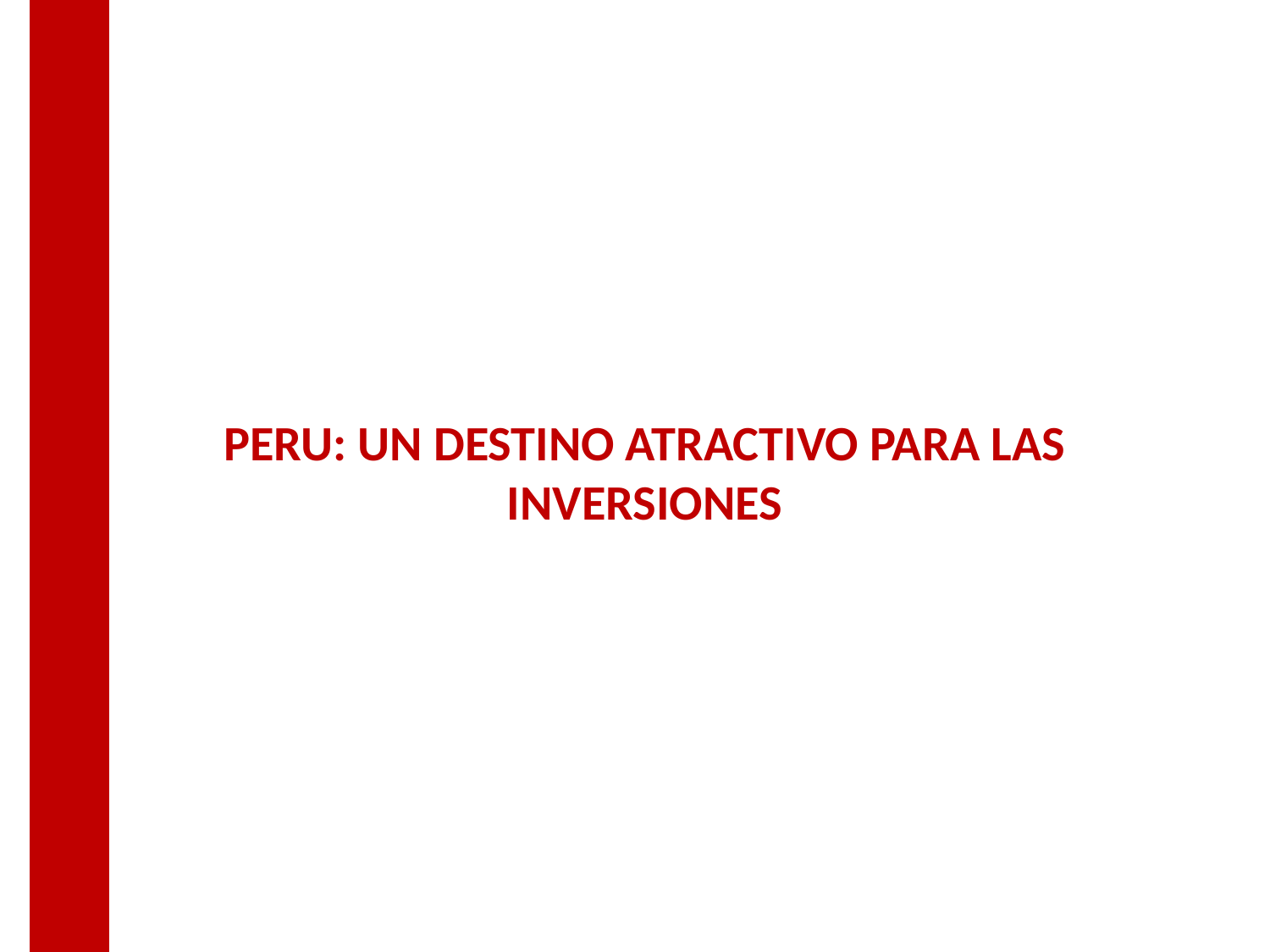

# PERU: UN DESTINO atractivo PARA LAS INVERSIONES